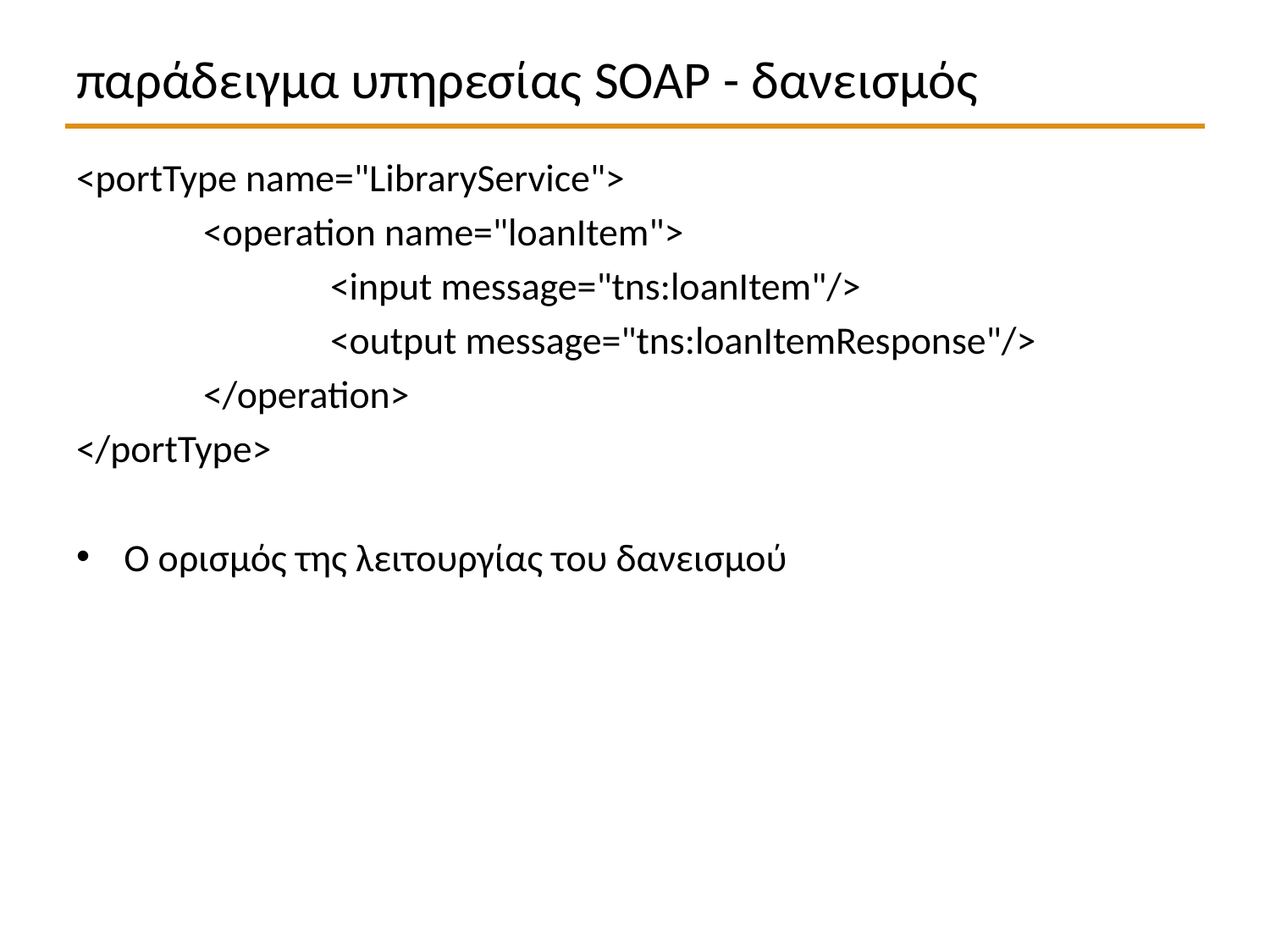

# παράδειγμα υπηρεσίας SOAP - δανεισμός
<portType name="LibraryService">
	<operation name="loanItem">
		<input message="tns:loanItem"/>
		<output message="tns:loanItemResponse"/>
	</operation>
</portType>

Ο ορισμός της λειτουργίας του δανεισμού